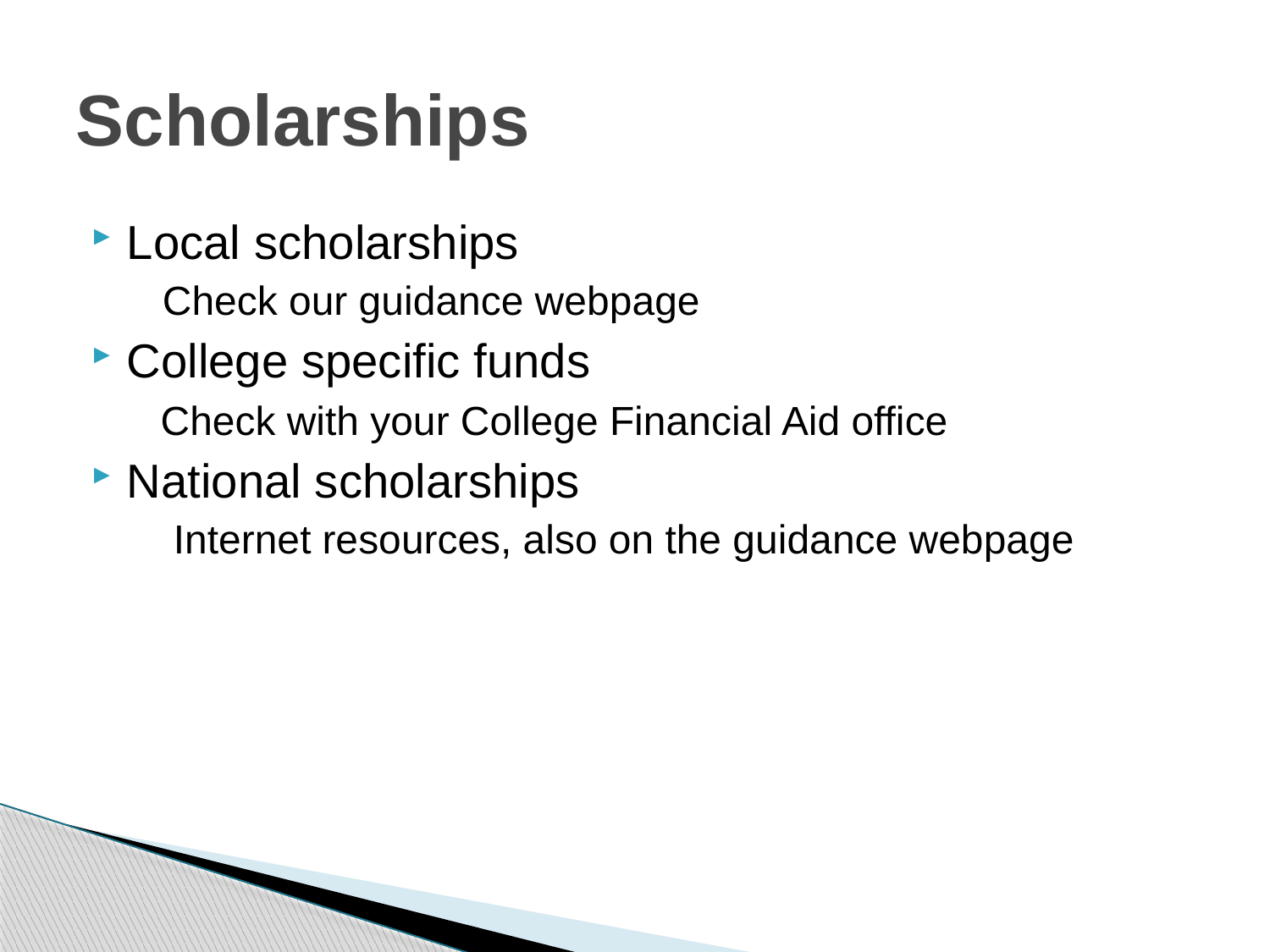

# Scholarships
Local scholarships
	Check our guidance webpage
College specific funds
	   Check with your College Financial Aid office
National scholarships
	 Internet resources, also on the guidance webpage